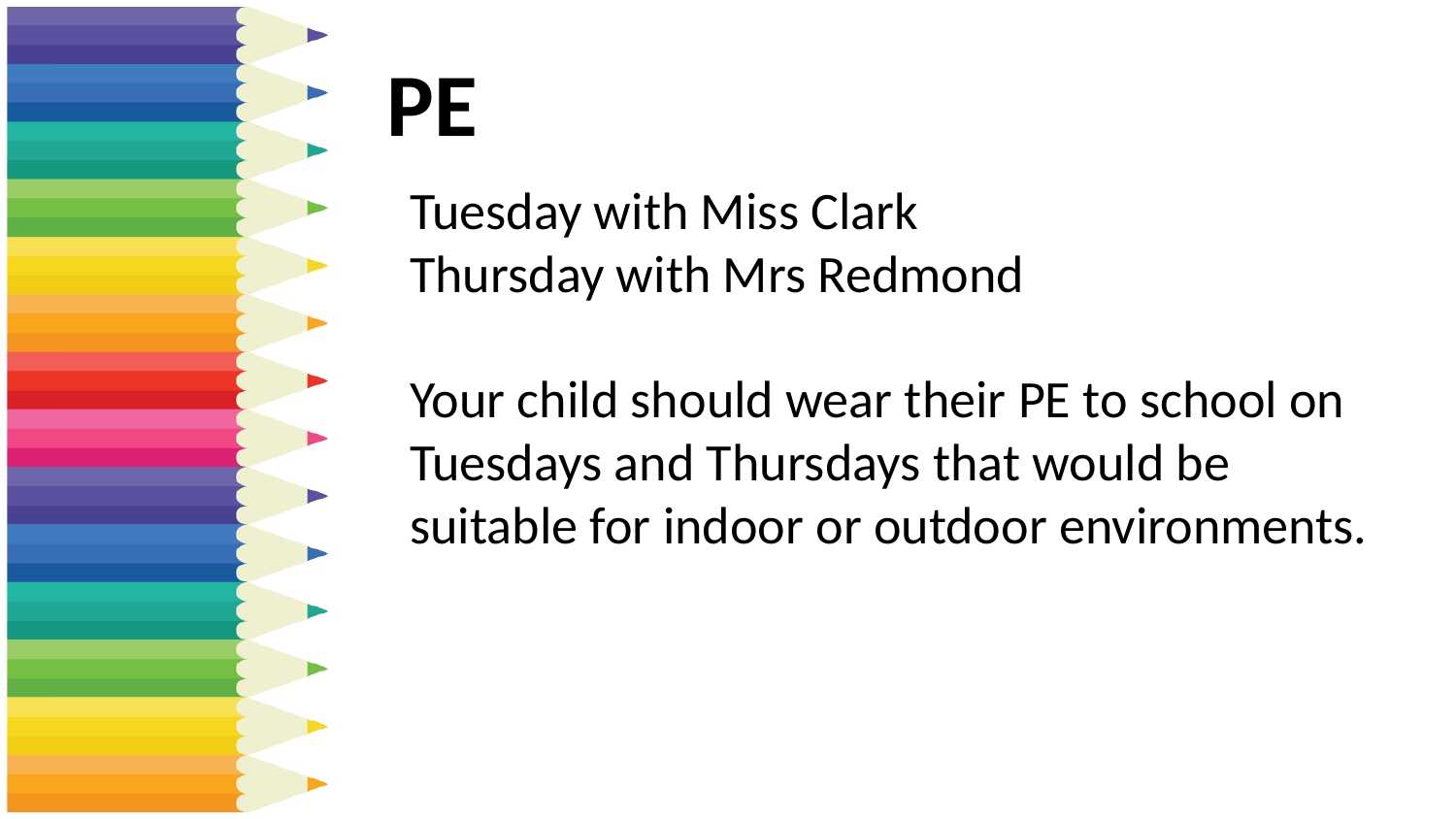

# PE
Tuesday with Miss Clark
Thursday with Mrs Redmond

Your child should wear their PE to school on Tuesdays and Thursdays that would be suitable for indoor or outdoor environments.